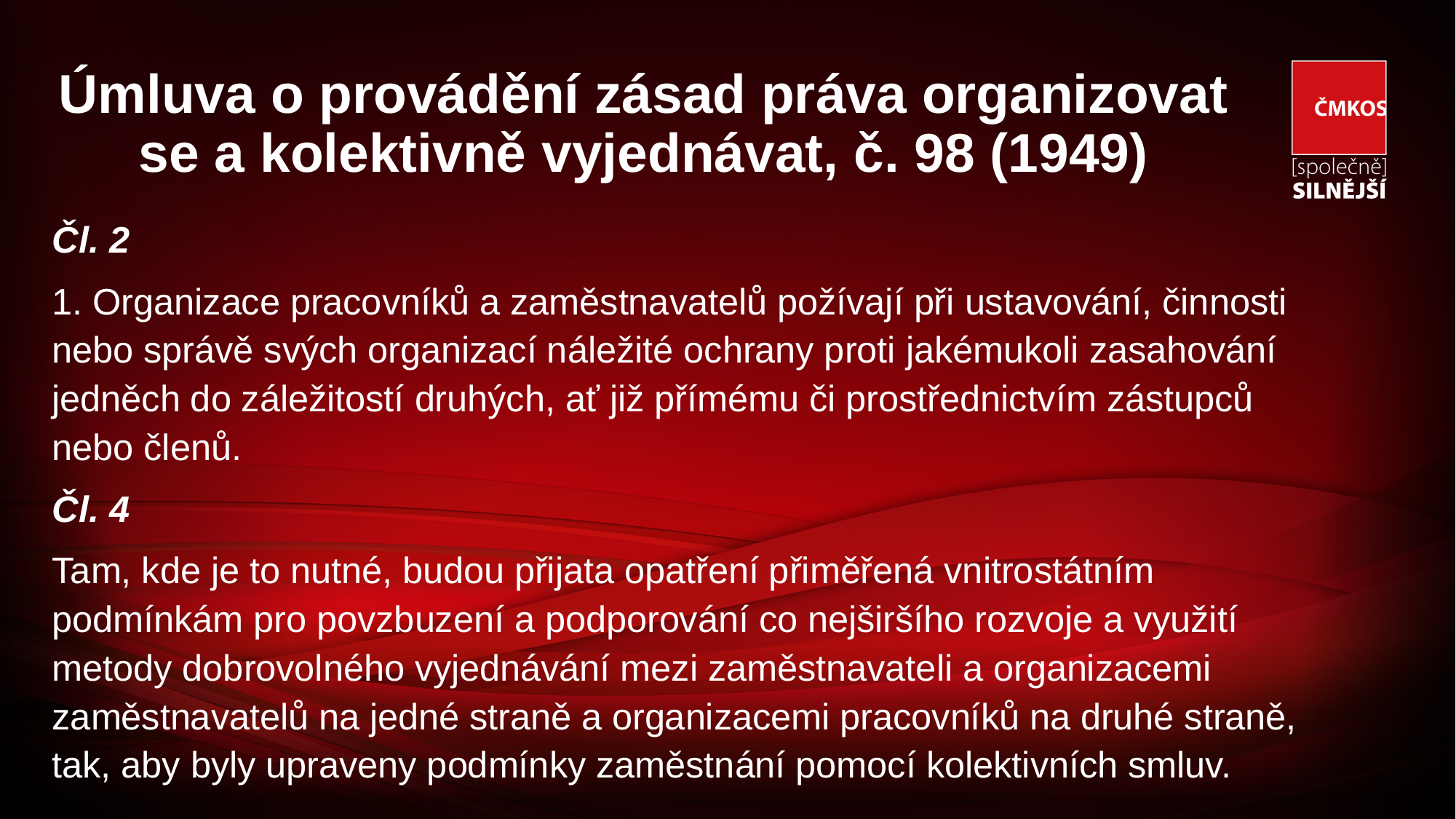

# Úmluva o provádění zásad práva organizovat se a kolektivně vyjednávat, č. 98 (1949)
Čl. 2
1. Organizace pracovníků a zaměstnavatelů požívají při ustavování, činnosti nebo správě svých organizací náležité ochrany proti jakémukoli zasahování jedněch do záležitostí druhých, ať již přímému či prostřednictvím zástupců nebo členů.
Čl. 4
Tam, kde je to nutné, budou přijata opatření přiměřená vnitrostátním podmínkám pro povzbuzení a podporování co nejširšího rozvoje a využití metody dobrovolného vyjednávání mezi zaměstnavateli a organizacemi zaměstnavatelů na jedné straně a organizacemi pracovníků na druhé straně, tak, aby byly upraveny podmínky zaměstnání pomocí kolektivních smluv.